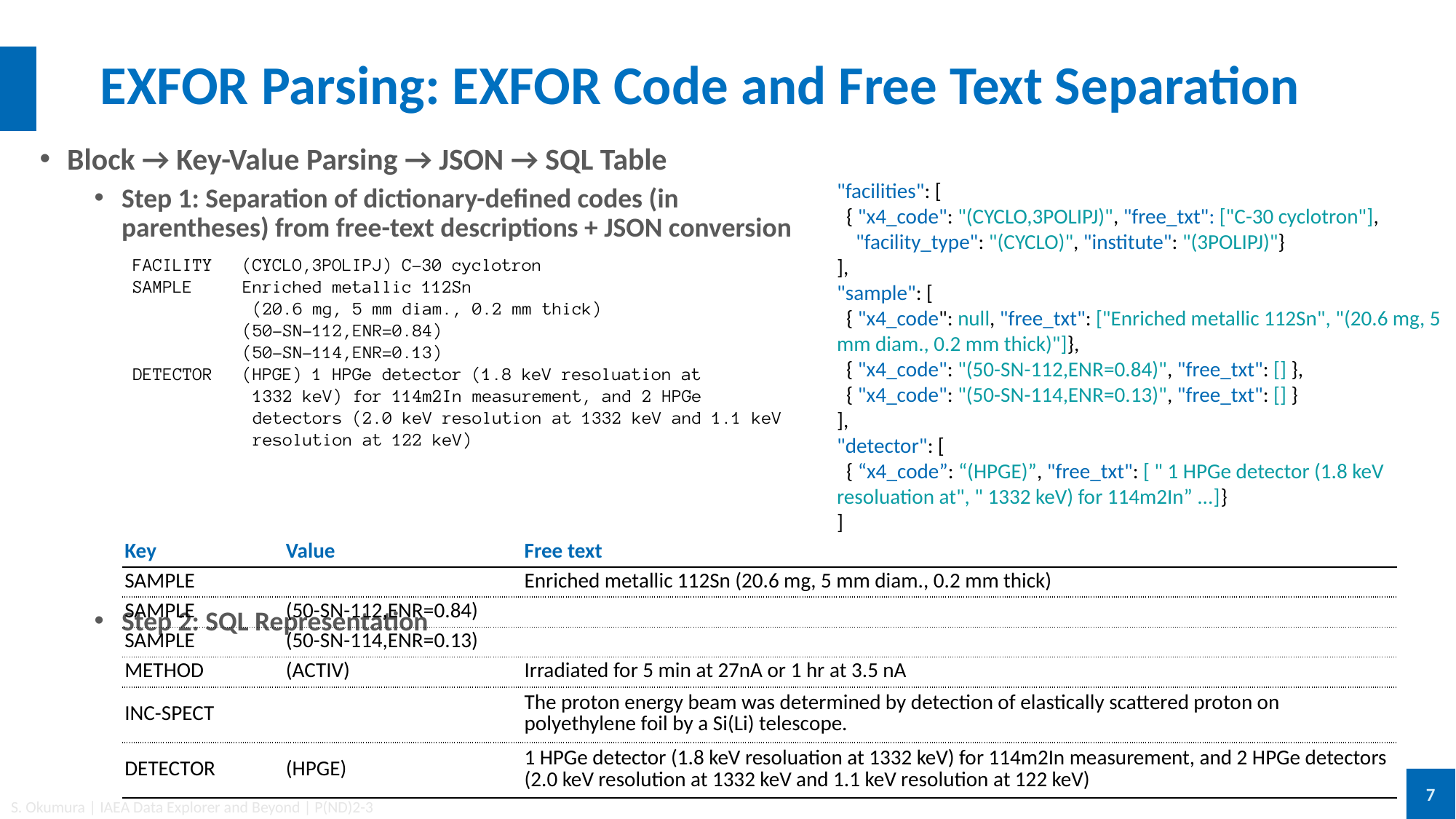

# EXFOR Parsing: EXFOR Code and Free Text Separation
Block → Key-Value Parsing → JSON → SQL Table
Step 1: Separation of dictionary-defined codes (in parentheses) from free-text descriptions + JSON conversion

Step 2: SQL Representation
"facilities": [
  { "x4_code": "(CYCLO,3POLIPJ)", "free_txt": ["C-30 cyclotron"],
    "facility_type": "(CYCLO)", "institute": "(3POLIPJ)"}
],
"sample": [
  { "x4_code": null, "free_txt": ["Enriched metallic 112Sn", "(20.6 mg, 5 mm diam., 0.2 mm thick)"]},
  { "x4_code": "(50-SN-112,ENR=0.84)", "free_txt": [] },
  { "x4_code": "(50-SN-114,ENR=0.13)", "free_txt": [] }
],
"detector": [
  { “x4_code”: “(HPGE)”, "free_txt": [ " 1 HPGe detector (1.8 keV resoluation at", " 1332 keV) for 114m2In” ...]}
]
FACILITY   (CYCLO,3POLIPJ) C-30 cyclotron
SAMPLE     Enriched metallic 112Sn
            (20.6 mg, 5 mm diam., 0.2 mm thick)
           (50-SN-112,ENR=0.84)
           (50-SN-114,ENR=0.13)
DETECTOR   (HPGE) 1 HPGe detector (1.8 keV resoluation at
            1332 keV) for 114m2In measurement, and 2 HPGe
            detectors (2.0 keV resolution at 1332 keV and 1.1 keV
            resolution at 122 keV)
| Key | Value | Free text |
| --- | --- | --- |
| SAMPLE |  | Enriched metallic 112Sn (20.6 mg, 5 mm diam., 0.2 mm thick) |
| SAMPLE | (50-SN-112,ENR=0.84) |  |
| SAMPLE | (50-SN-114,ENR=0.13) |  |
| METHOD | (ACTIV) | Irradiated for 5 min at 27nA or 1 hr at 3.5 nA |
| INC-SPECT |  | The proton energy beam was determined by detection of elastically scattered proton on polyethylene foil by a Si(Li) telescope. |
| DETECTOR | (HPGE) | 1 HPGe detector (1.8 keV resoluation at 1332 keV) for 114m2In measurement, and 2 HPGe detectors (2.0 keV resolution at 1332 keV and 1.1 keV resolution at 122 keV) |
7
S. Okumura | IAEA Data Explorer and Beyond | P(ND)2-3